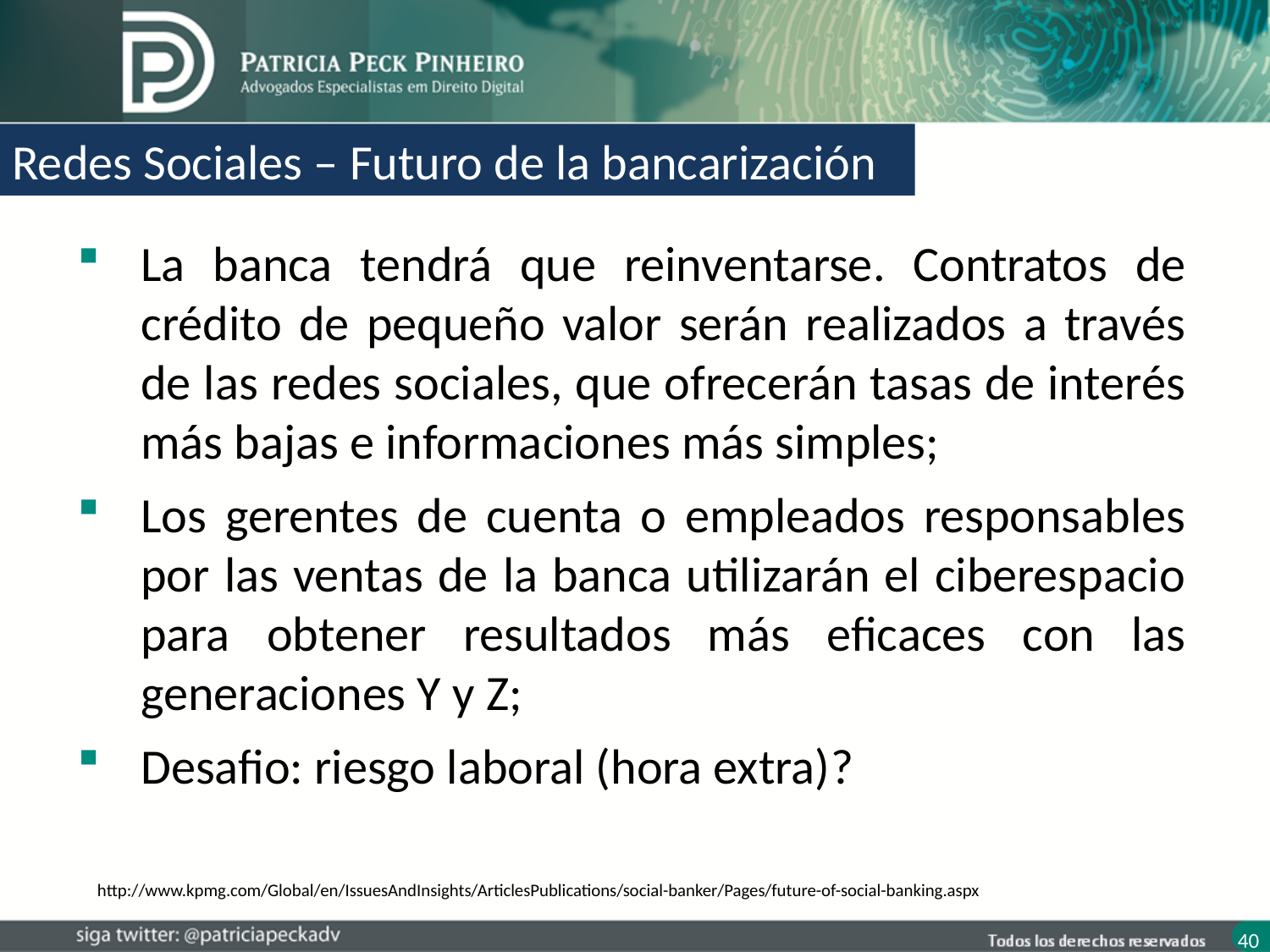

Redes Sociales – Futuro de la bancarización
La banca tendrá que reinventarse. Contratos de crédito de pequeño valor serán realizados a través de las redes sociales, que ofrecerán tasas de interés más bajas e informaciones más simples;
Los gerentes de cuenta o empleados responsables por las ventas de la banca utilizarán el ciberespacio para obtener resultados más eficaces con las generaciones Y y Z;
Desafio: riesgo laboral (hora extra)?
http://www.kpmg.com/Global/en/IssuesAndInsights/ArticlesPublications/social-banker/Pages/future-of-social-banking.aspx
40